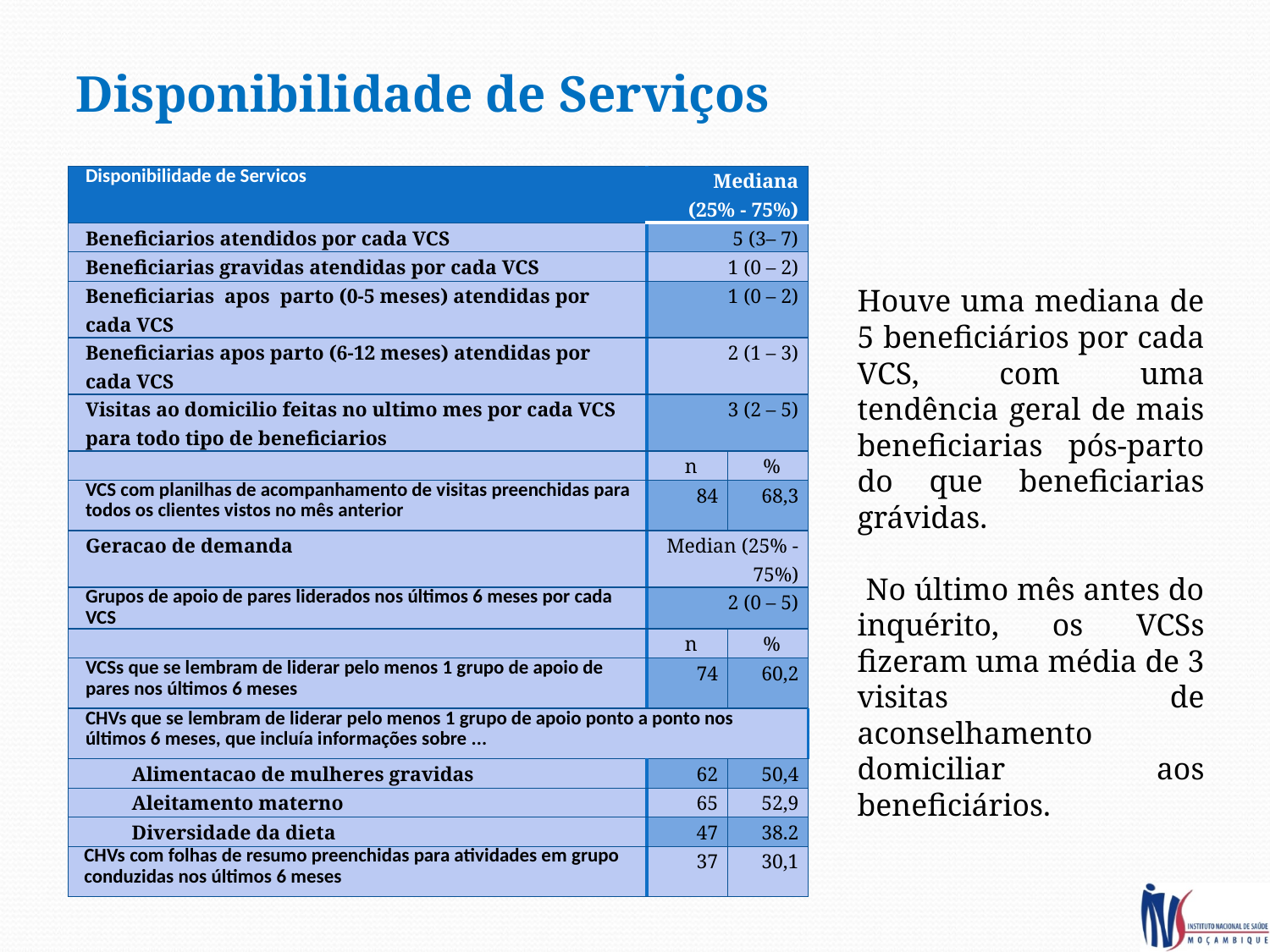

Disponibilidade de Serviços

| Disponibilidade de Servicos | Mediana (25% - 75%) |  |
| --- | --- | --- |
| Beneficiarios atendidos por cada VCS | 5 (3– 7) |  |
| Beneficiarias gravidas atendidas por cada VCS | 1 (0 – 2) |  |
| Beneficiarias apos parto (0-5 meses) atendidas por cada VCS | 1 (0 – 2) |  |
| Beneficiarias apos parto (6-12 meses) atendidas por cada VCS | 2 (1 – 3) |  |
| Visitas ao domicilio feitas no ultimo mes por cada VCS para todo tipo de beneficiarios | 3 (2 – 5) |  |
|  | n | % |
| VCS com planilhas de acompanhamento de visitas preenchidas para todos os clientes vistos no mês anterior | 84 | 68,3 |
| Geracao de demanda | Median (25% - 75%) |  |
| Grupos de apoio de pares liderados nos últimos 6 meses por cada VCS | 2 (0 – 5) |  |
|  | n | % |
| VCSs que se lembram de liderar pelo menos 1 grupo de apoio de pares nos últimos 6 meses | 74 | 60,2 |
| CHVs que se lembram de liderar pelo menos 1 grupo de apoio ponto a ponto nos últimos 6 meses, que incluía informações sobre ... |  |  |
| Alimentacao de mulheres gravidas | 62 | 50,4 |
| Aleitamento materno | 65 | 52,9 |
| Diversidade da dieta | 47 | 38.2 |
| CHVs com folhas de resumo preenchidas para atividades em grupo conduzidas nos últimos 6 meses | 37 | 30,1 |
Houve uma mediana de 5 beneficiários por cada VCS, com uma tendência geral de mais beneficiarias pós-parto do que beneficiarias grávidas.

 No último mês antes do inquérito, os VCSs fizeram uma média de 3 visitas de aconselhamento domiciliar aos beneficiários.